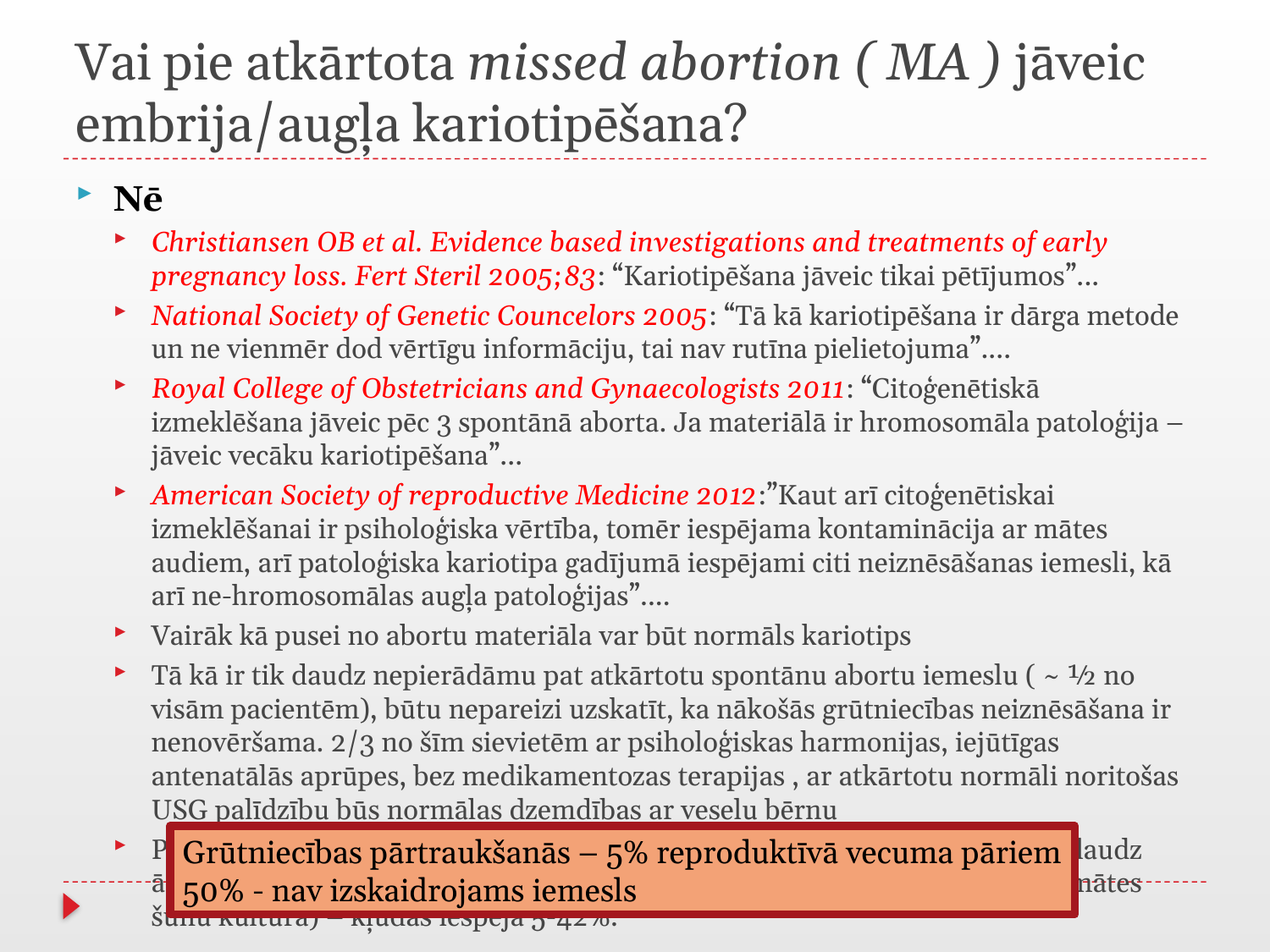

# Vai pie atkārtota missed abortion ( MA ) jāveic embrija/augļa kariotipēšana?
Nē
Christiansen OB et al. Evidence based investigations and treatments of early pregnancy loss. Fert Steril 2005;83: “Kariotipēšana jāveic tikai pētījumos”...
National Society of Genetic Councelors 2005: “Tā kā kariotipēšana ir dārga metode un ne vienmēr dod vērtīgu informāciju, tai nav rutīna pielietojuma”....
Royal College of Obstetricians and Gynaecologists 2011: “Citoģenētiskā izmeklēšana jāveic pēc 3 spontānā aborta. Ja materiālā ir hromosomāla patoloģija – jāveic vecāku kariotipēšana”...
American Society of reproductive Medicine 2012:”Kaut arī citoģenētiskai izmeklēšanai ir psiholoģiska vērtība, tomēr iespējama kontaminācija ar mātes audiem, arī patoloģiska kariotipa gadījumā iespējami citi neiznēsāšanas iemesli, kā arī ne-hromosomālas augļa patoloģijas”....
Vairāk kā pusei no abortu materiāla var būt normāls kariotips
Tā kā ir tik daudz nepierādāmu pat atkārtotu spontānu abortu iemeslu ( ~ ½ no visām pacientēm), būtu nepareizi uzskatīt, ka nākošās grūtniecības neiznēsāšana ir nenovēršama. 2/3 no šīm sievietēm ar psiholoģiskas harmonijas, iejūtīgas antenatālās aprūpes, bez medikamentozas terapijas , ar atkārtotu normāli noritošas USG palīdzību būs normālas dzemdības ar veselu bērnu
Patreizējās tehnoloģijas iespējas un rezultātu precizitāte ir atkarīga no ļoti daudz ārējiem faktoriem ( nederīga audu kultūra, ārējā materiāla kontaminācija, mātes šūnu kultūra) – kļūdas iespēja 5-42%.

Grūtniecības pārtraukšanās – 5% reproduktīvā vecuma pāriem
50% - nav izskaidrojams iemesls